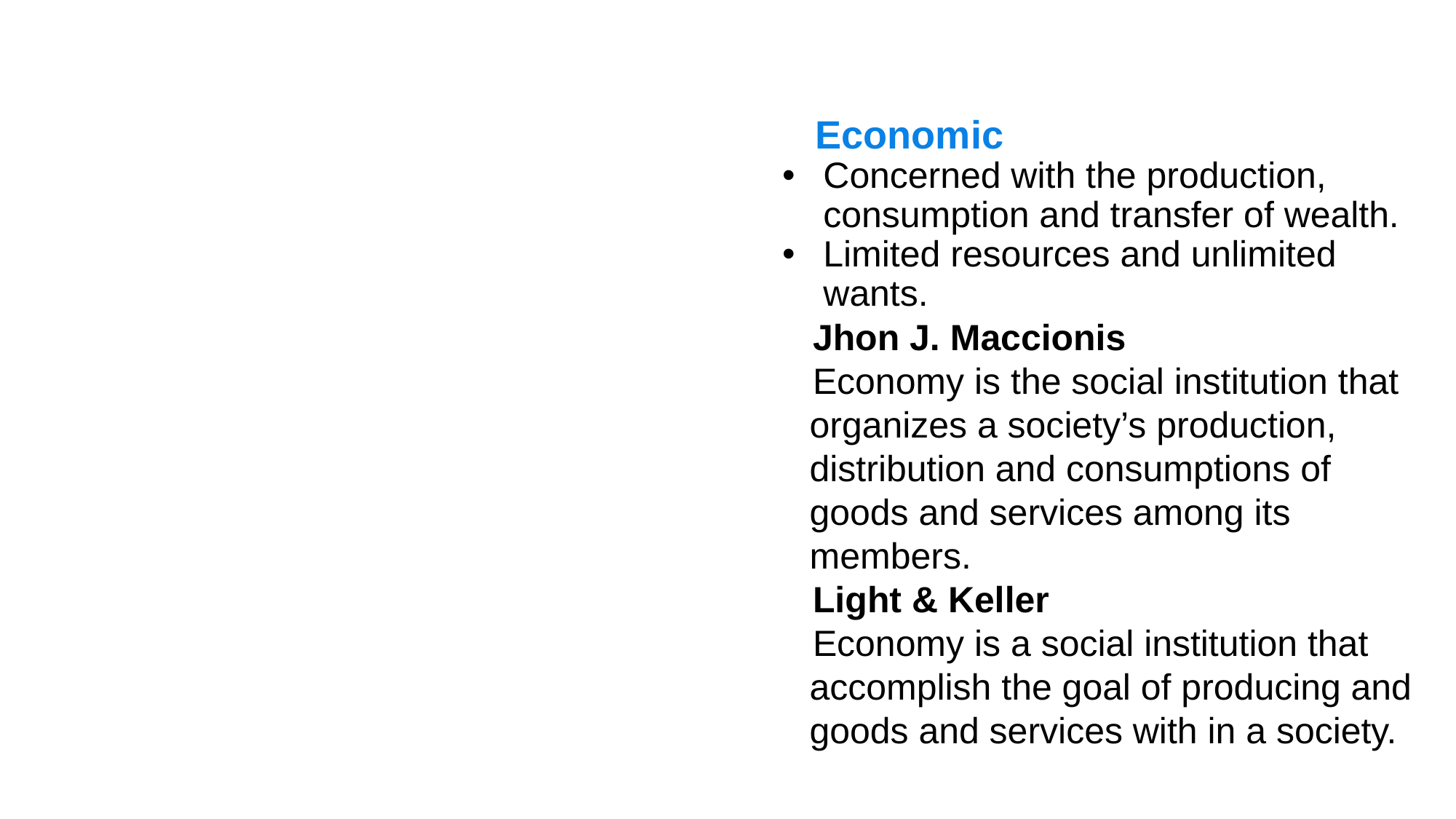

Economic Institution
   Economic
Concerned with the production, consumption and transfer of wealth.
Limited resources and unlimited wants.
   Jhon J. Maccionis
   Economy is the social institution that organizes a society’s production, distribution and consumptions of goods and services among its members.
   Light & Keller
   Economy is a social institution that accomplish the goal of producing and goods and services with in a society.